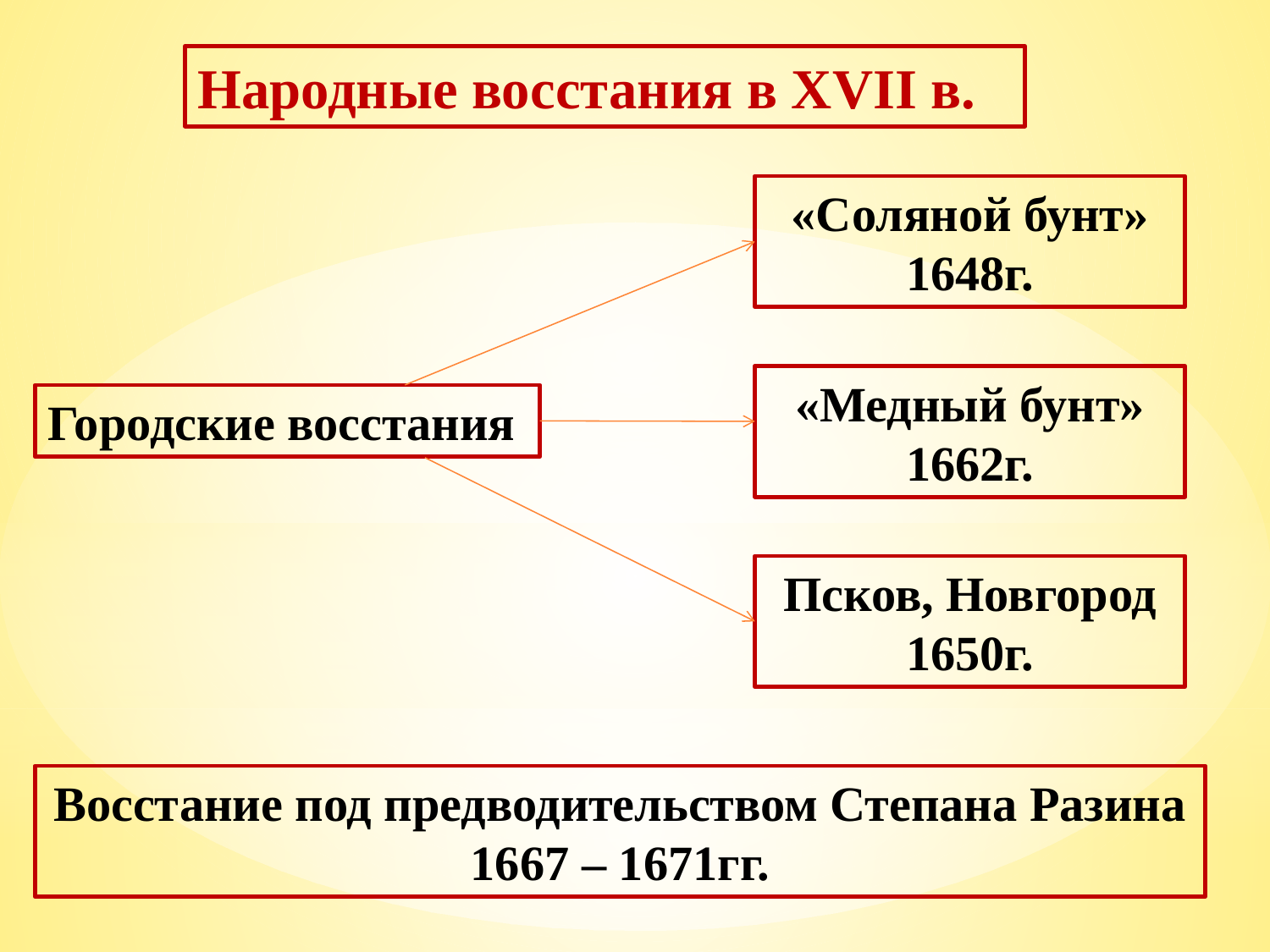

Народные восстания в XVII в.
«Соляной бунт»
1648г.
«Медный бунт»
1662г.
Городские восстания
Псков, Новгород
1650г.
Восстание под предводительством Степана Разина
1667 – 1671гг.